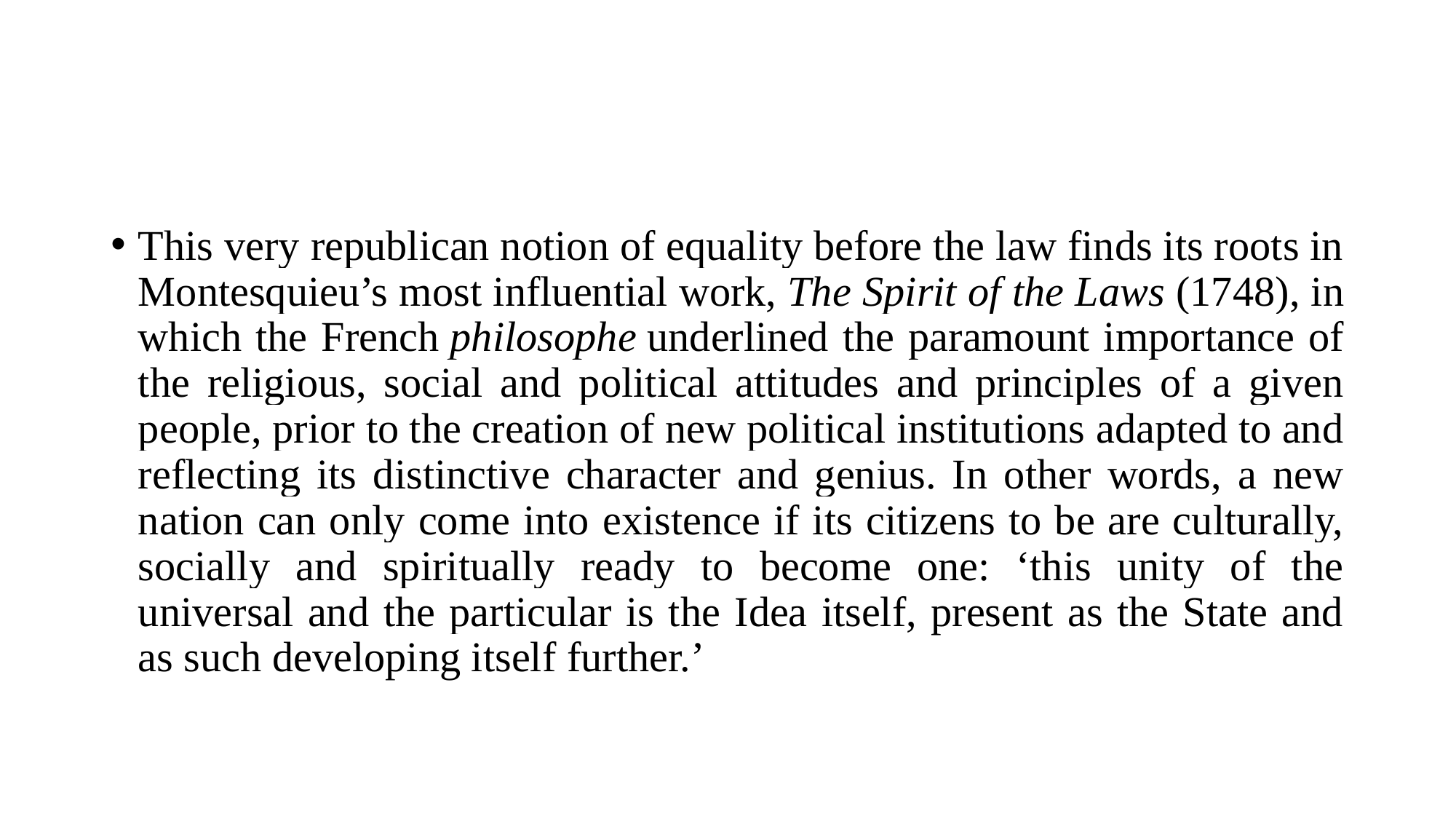

#
This very republican notion of equality before the law finds its roots in Montesquieu’s most influential work, The Spirit of the Laws (1748), in which the French philosophe underlined the paramount importance of the religious, social and political attitudes and principles of a given people, prior to the creation of new political institutions adapted to and reflecting its distinctive character and genius. In other words, a new nation can only come into existence if its citizens to be are culturally, socially and spiritually ready to become one: ‘this unity of the universal and the particular is the Idea itself, present as the State and as such developing itself further.’